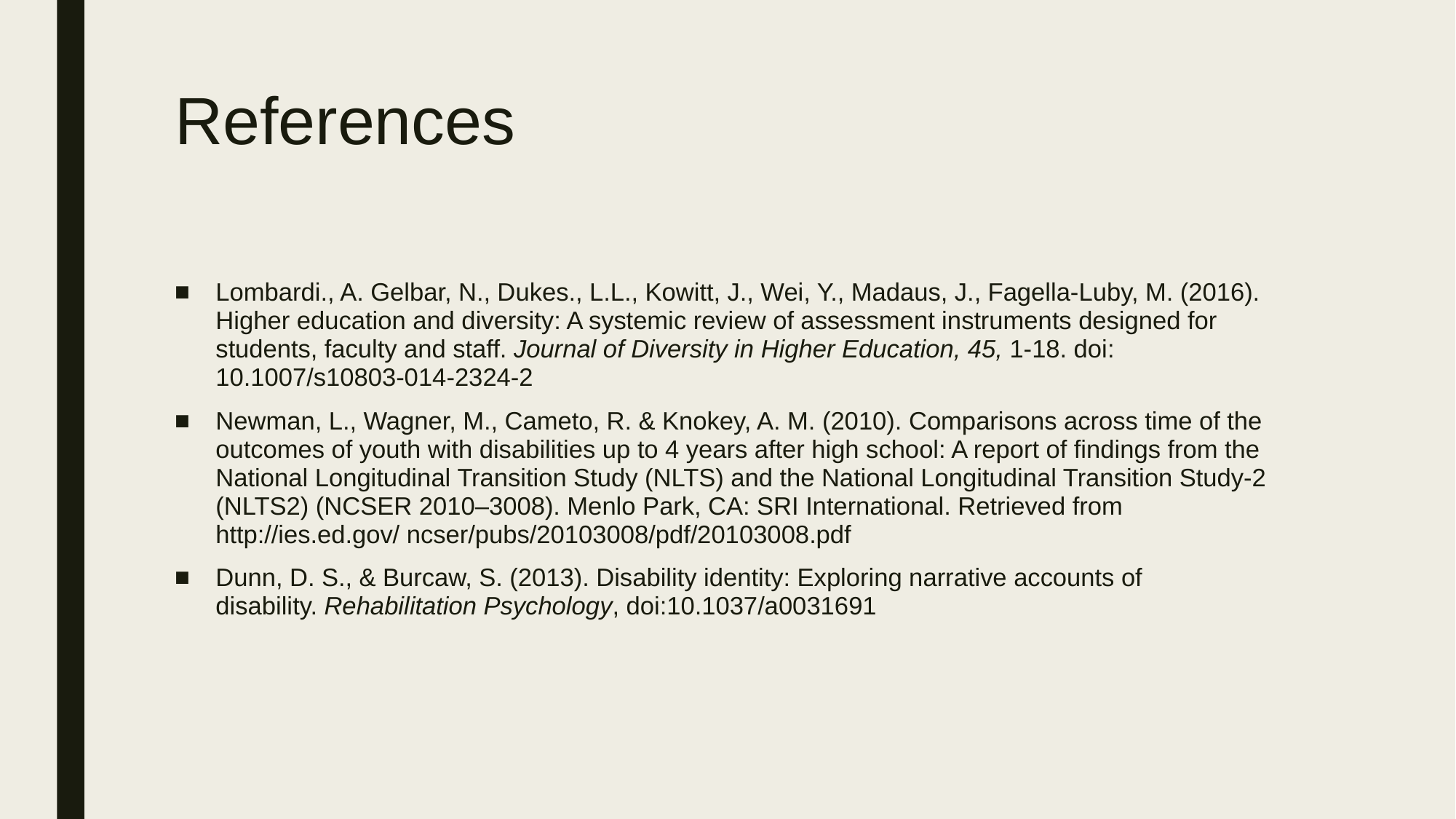

# References
Lombardi., A. Gelbar, N., Dukes., L.L., Kowitt, J., Wei, Y., Madaus, J., Fagella-Luby, M. (2016). Higher education and diversity: A systemic review of assessment instruments designed for students, faculty and staff. Journal of Diversity in Higher Education, 45, 1-18. doi: 10.1007/s10803-014-2324-2
Newman, L., Wagner, M., Cameto, R. & Knokey, A. M. (2010). Comparisons across time of the outcomes of youth with disabilities up to 4 years after high school: A report of findings from the National Longitudinal Transition Study (NLTS) and the National Longitudinal Transition Study-2 (NLTS2) (NCSER 2010–3008). Menlo Park, CA: SRI International. Retrieved from http://ies.ed.gov/ ncser/pubs/20103008/pdf/20103008.pdf
Dunn, D. S., & Burcaw, S. (2013). Disability identity: Exploring narrative accounts of disability. Rehabilitation Psychology, doi:10.1037/a0031691